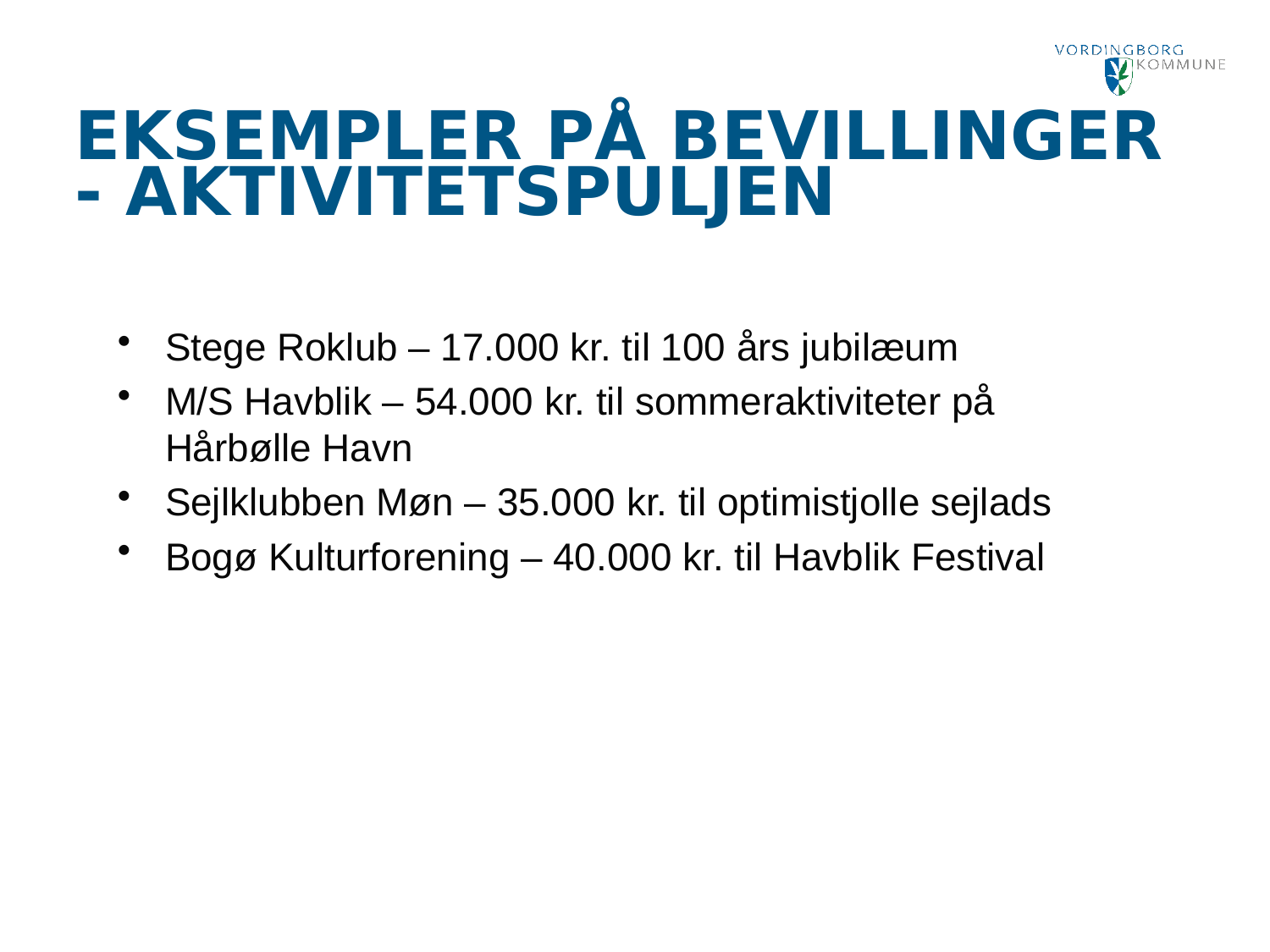

Eksempler på bevillinger - Aktivitetspuljen
Stege Roklub – 17.000 kr. til 100 års jubilæum
M/S Havblik – 54.000 kr. til sommeraktiviteter på Hårbølle Havn
Sejlklubben Møn – 35.000 kr. til optimistjolle sejlads
Bogø Kulturforening – 40.000 kr. til Havblik Festival